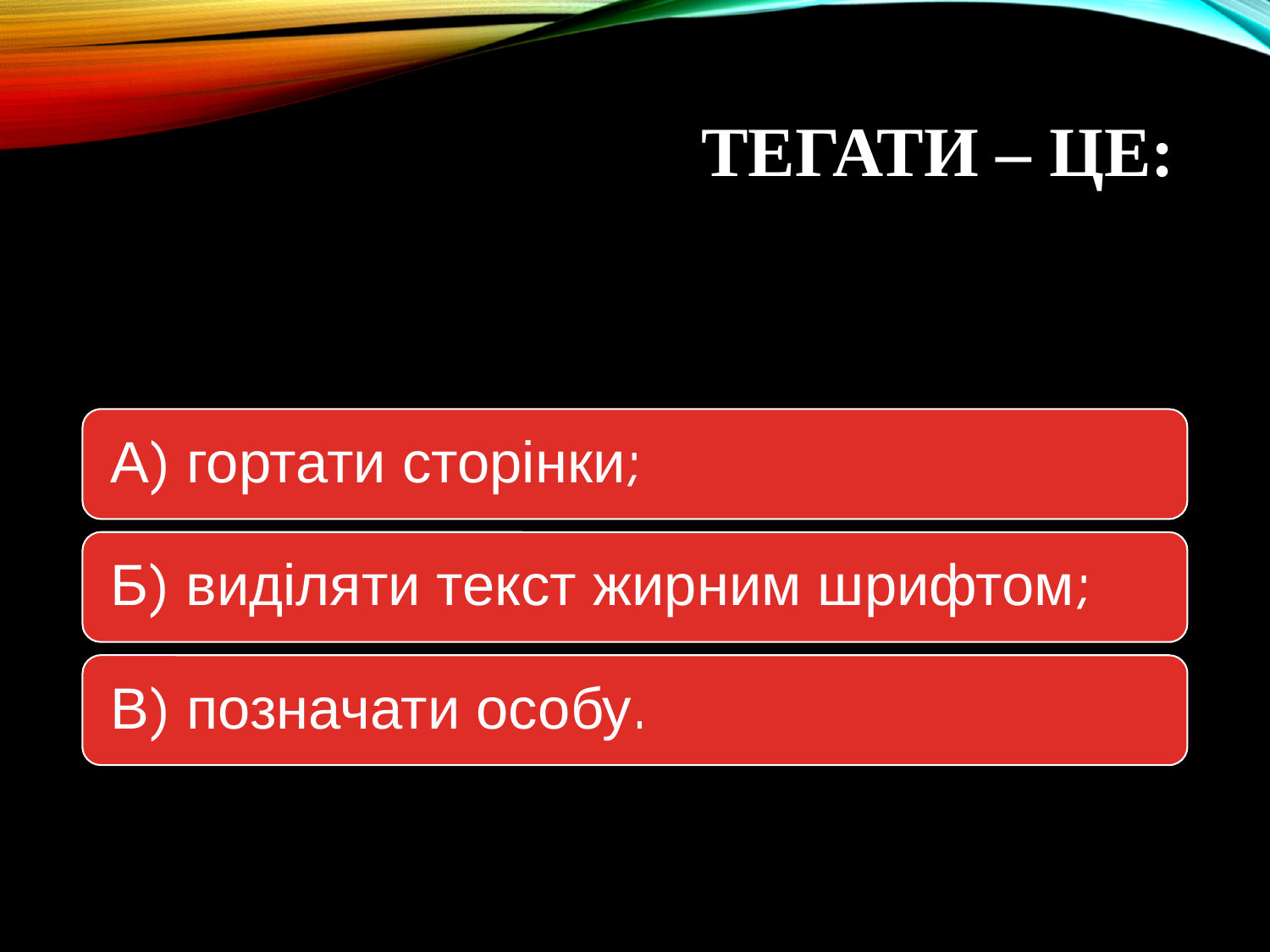

# Тегати – це:
А) гортати сторінки;
Б) виділяти текст жирним шрифтом;
В) позначати особу.